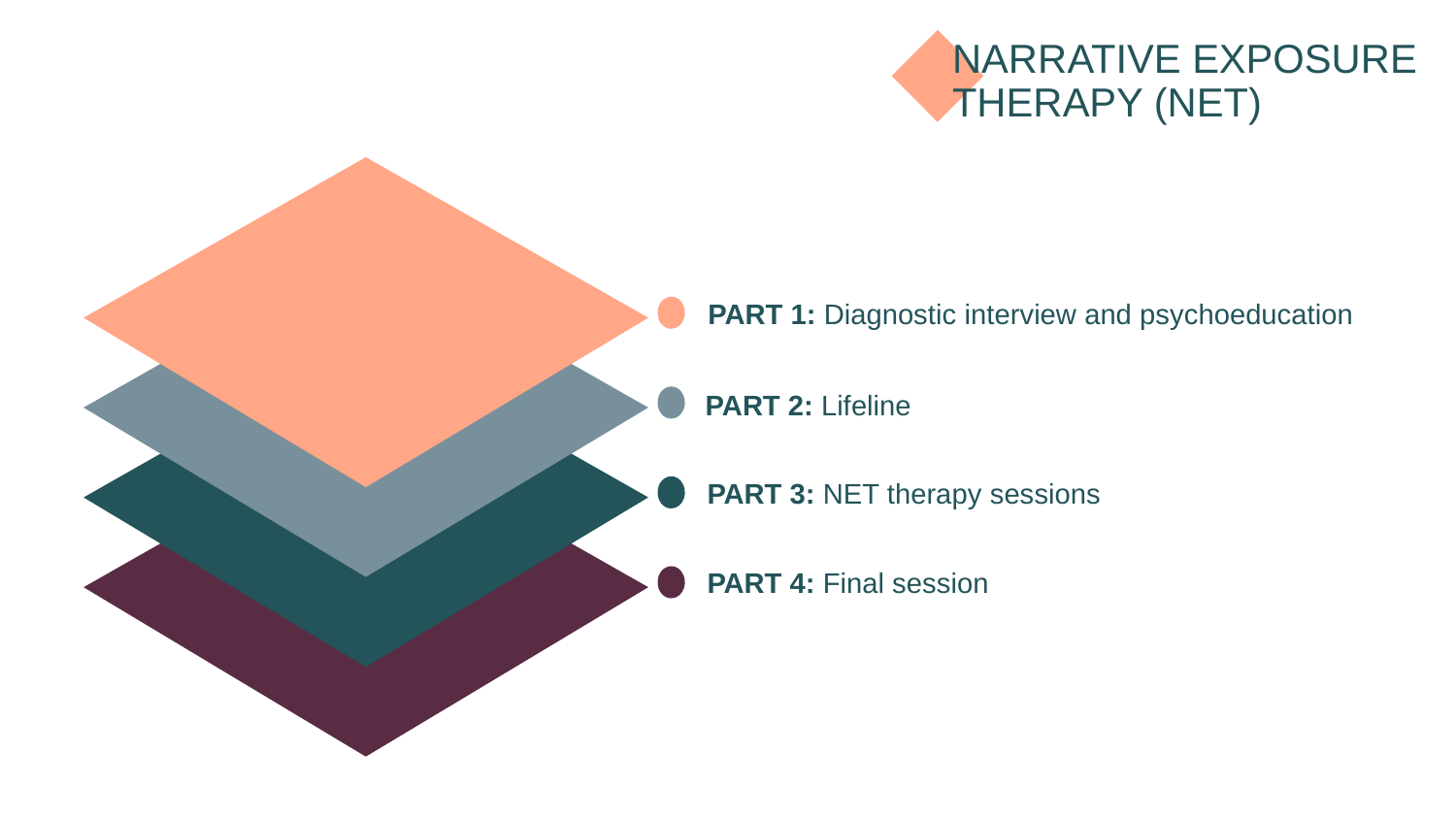

# NARRATIVE EXPOSURE THERAPY (NET)

PART 1: Diagnostic interview and psychoeducation
PART 2: Lifeline
PART 3: NET therapy sessions
PART 4: Final session